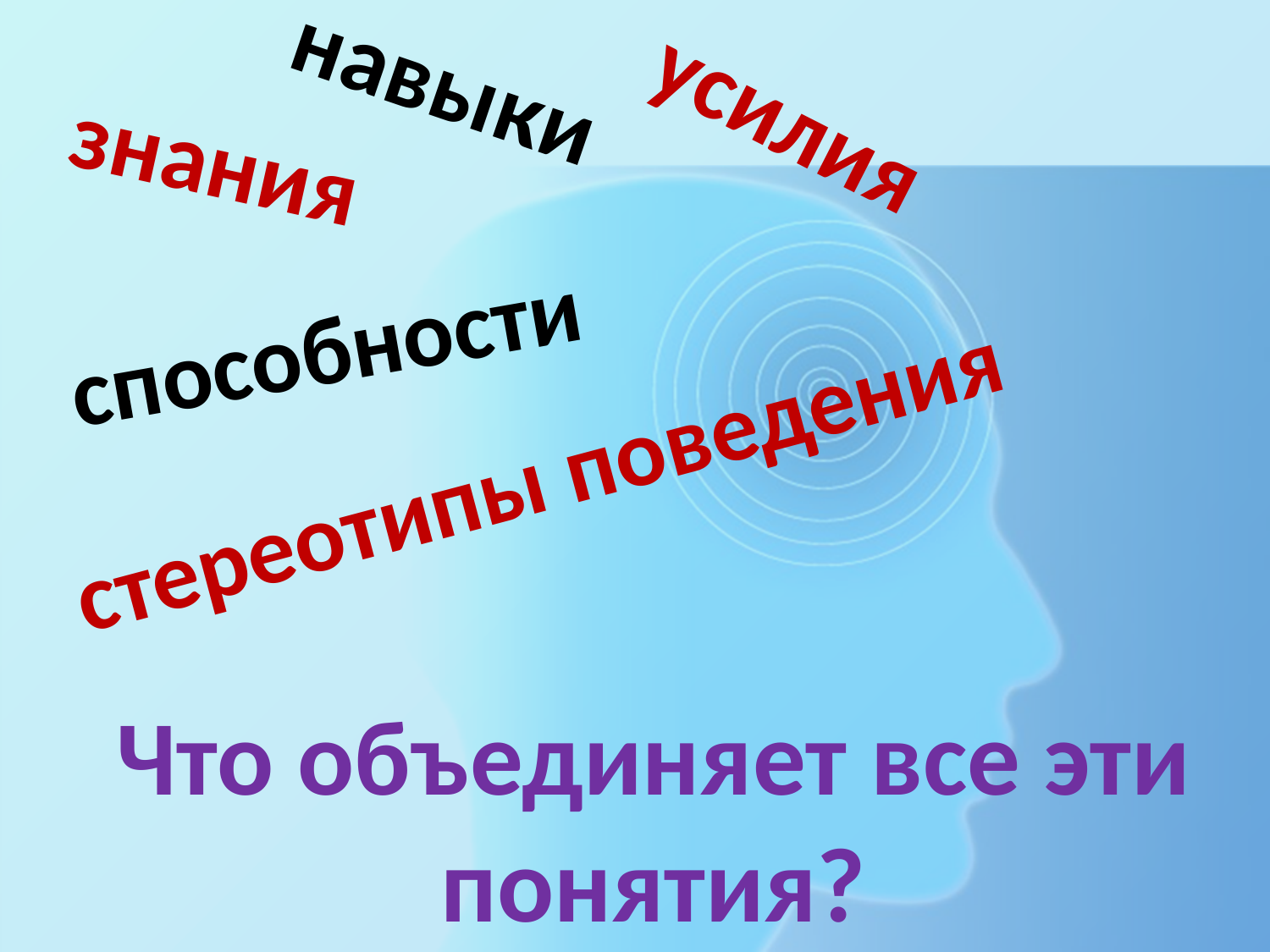

навыки
усилия
знания
 способности
стереотипы поведения
Что объединяет все эти понятия?